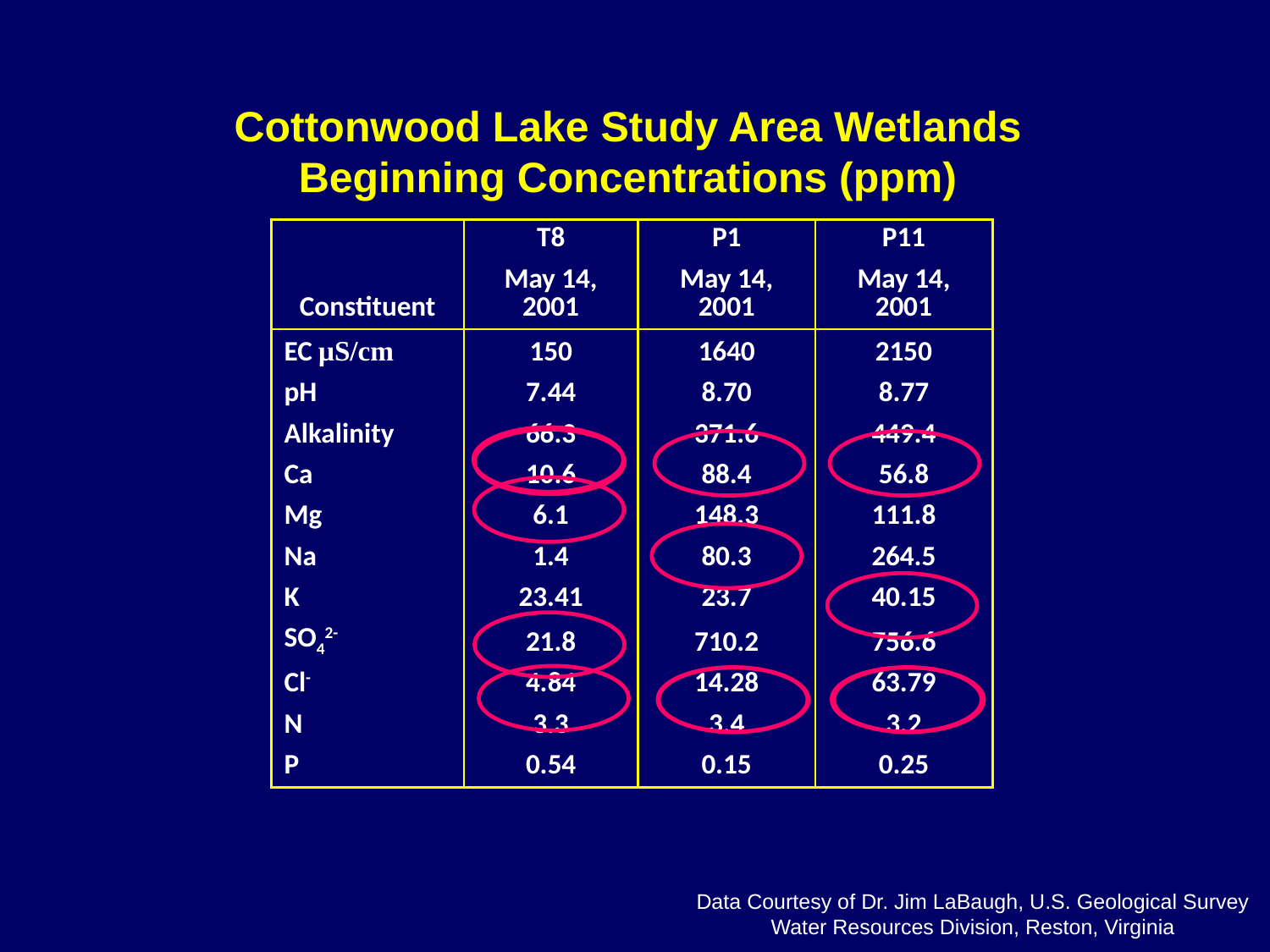

Cottonwood Lake Study Area Wetlands
Beginning Concentrations (ppm)
| Constituent | T8 | P1 | P11 |
| --- | --- | --- | --- |
|  | May 14, 2001 | May 14, 2001 | May 14, 2001 |
| EC μS/cm | 150 | 1640 | 2150 |
| pH | 7.44 | 8.70 | 8.77 |
| Alkalinity | 66.3 | 371.6 | 449.4 |
| Ca | 10.6 | 88.4 | 56.8 |
| Mg | 6.1 | 148.3 | 111.8 |
| Na | 1.4 | 80.3 | 264.5 |
| K | 23.41 | 23.7 | 40.15 |
| SO42- | 21.8 | 710.2 | 756.6 |
| Cl- | 4.84 | 14.28 | 63.79 |
| N | 3.3 | 3.4 | 3.2 |
| P | 0.54 | 0.15 | 0.25 |

Data Courtesy of Dr. Jim LaBaugh, U.S. Geological Survey
Water Resources Division, Reston, Virginia